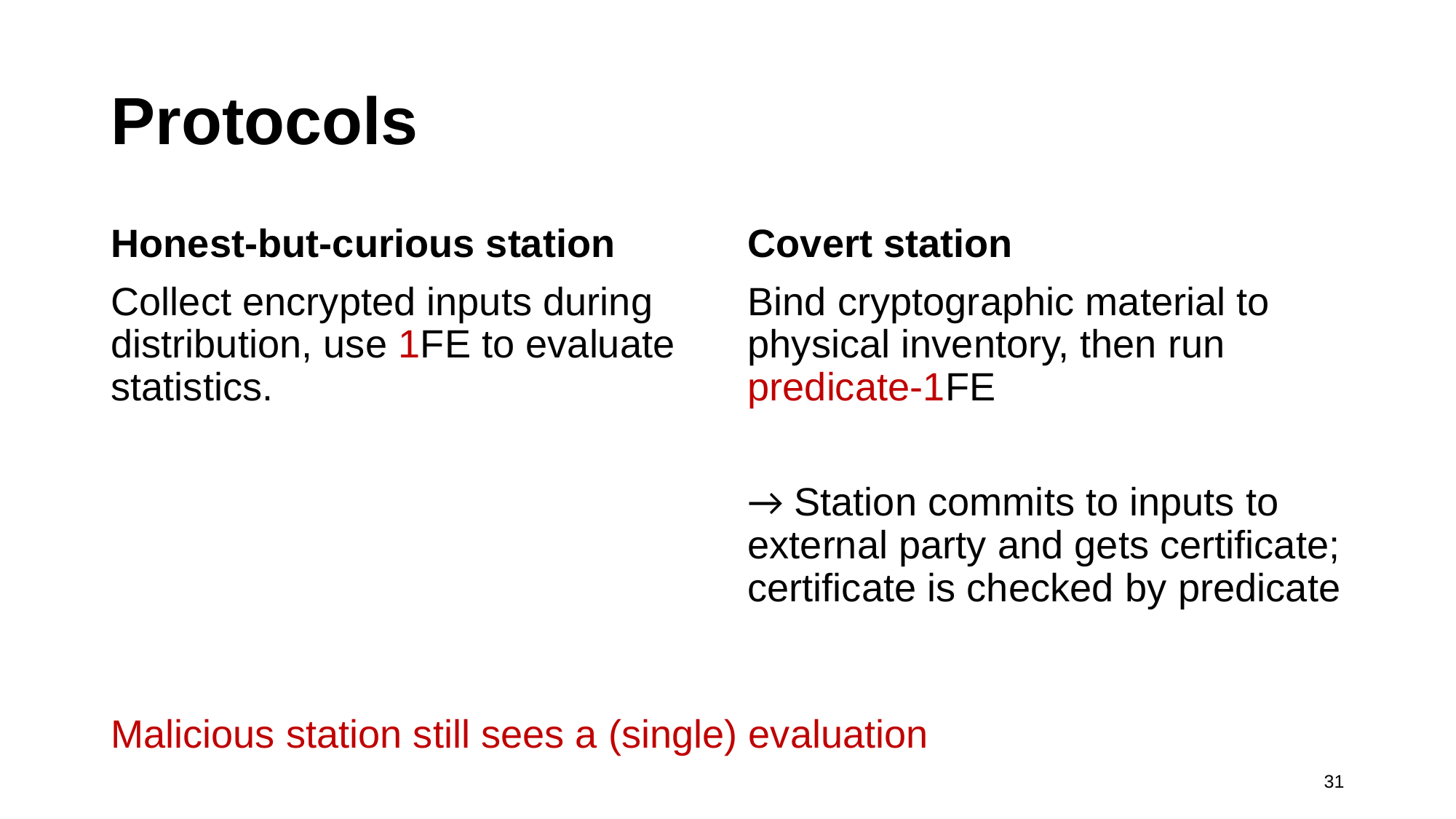

# Protocols
Honest-but-curious station
Collect encrypted inputs during distribution, use 1FE to evaluate statistics.
Covert station
Bind cryptographic material to physical inventory, then run predicate-1FE

→ Station commits to inputs to external party and gets certificate; certificate is checked by predicate

Malicious station still sees a (single) evaluation
31